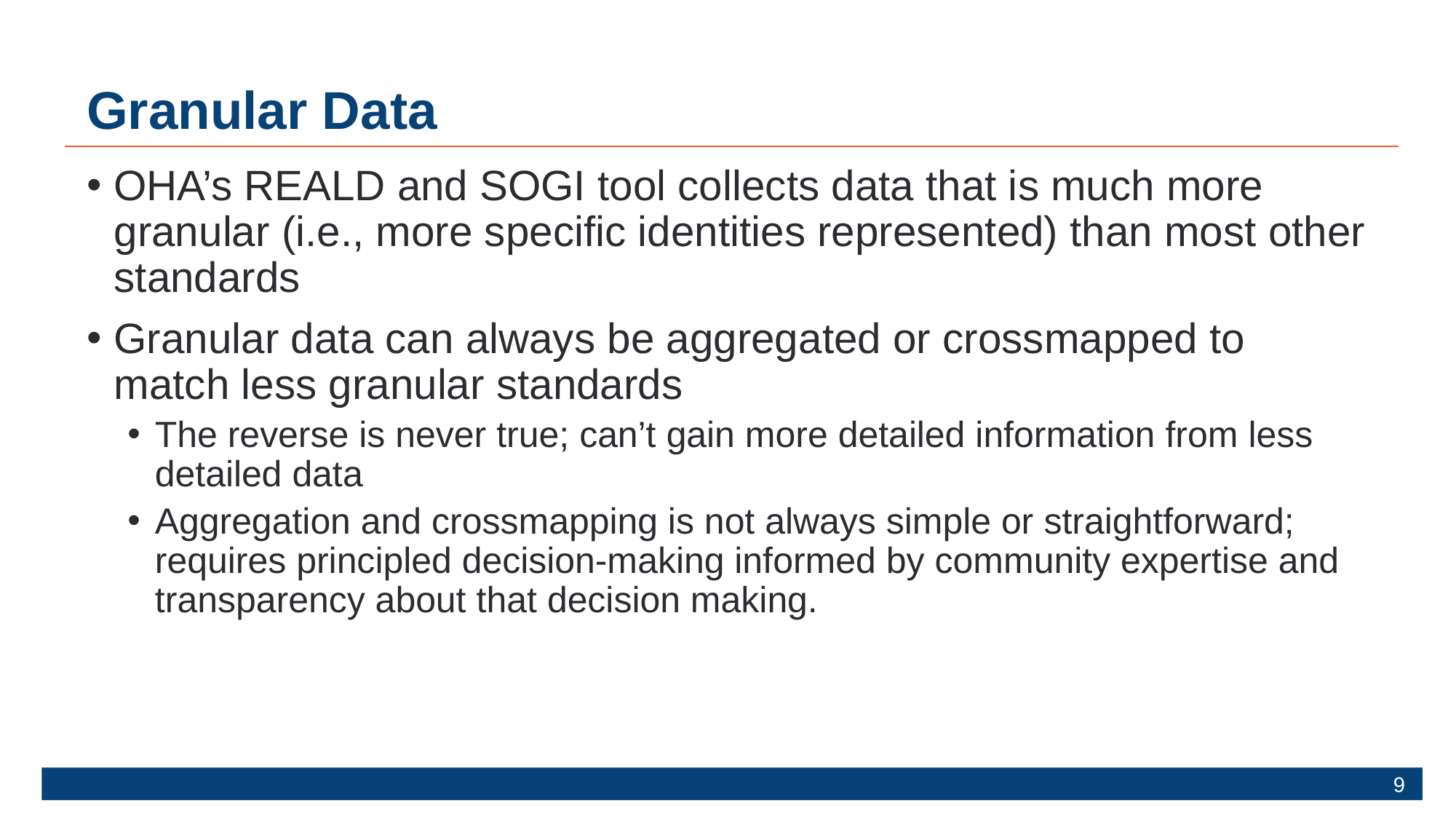

# Granular Data
OHA’s REALD and SOGI tool collects data that is much more granular (i.e., more specific identities represented) than most other standards
Granular data can always be aggregated or crossmapped to match less granular standards
The reverse is never true; can’t gain more detailed information from less detailed data
Aggregation and crossmapping is not always simple or straightforward; requires principled decision-making informed by community expertise and transparency about that decision making.

9